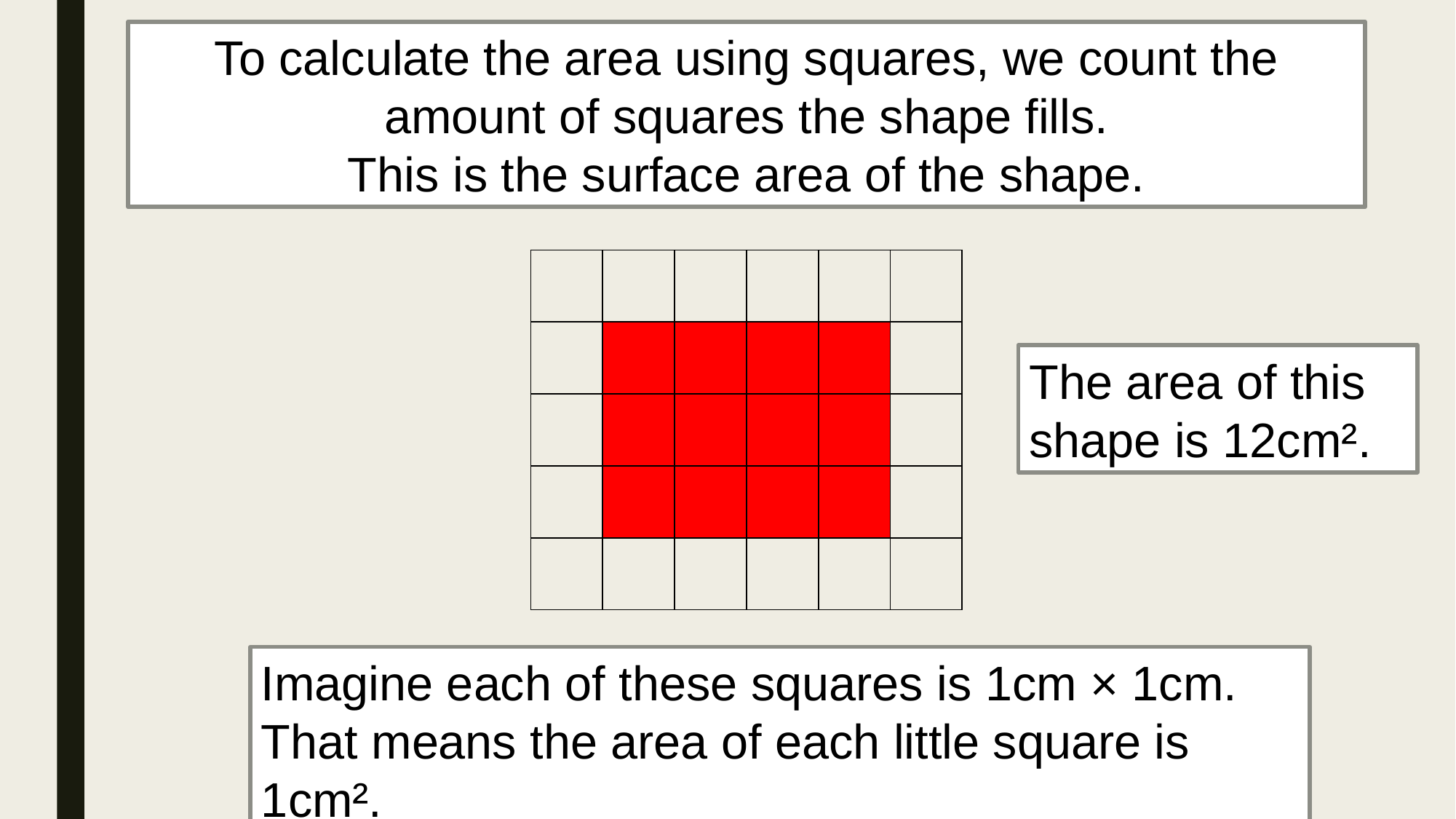

To calculate the area using squares, we count the amount of squares the shape fills.
This is the surface area of the shape.
|  |  |  |  |  |  |
| --- | --- | --- | --- | --- | --- |
|  |  |  |  |  |  |
|  |  |  |  |  |  |
|  |  |  |  |  |  |
|  |  |  |  |  |  |
The area of this shape is 12cm².
Imagine each of these squares is 1cm × 1cm.
That means the area of each little square is 1cm².